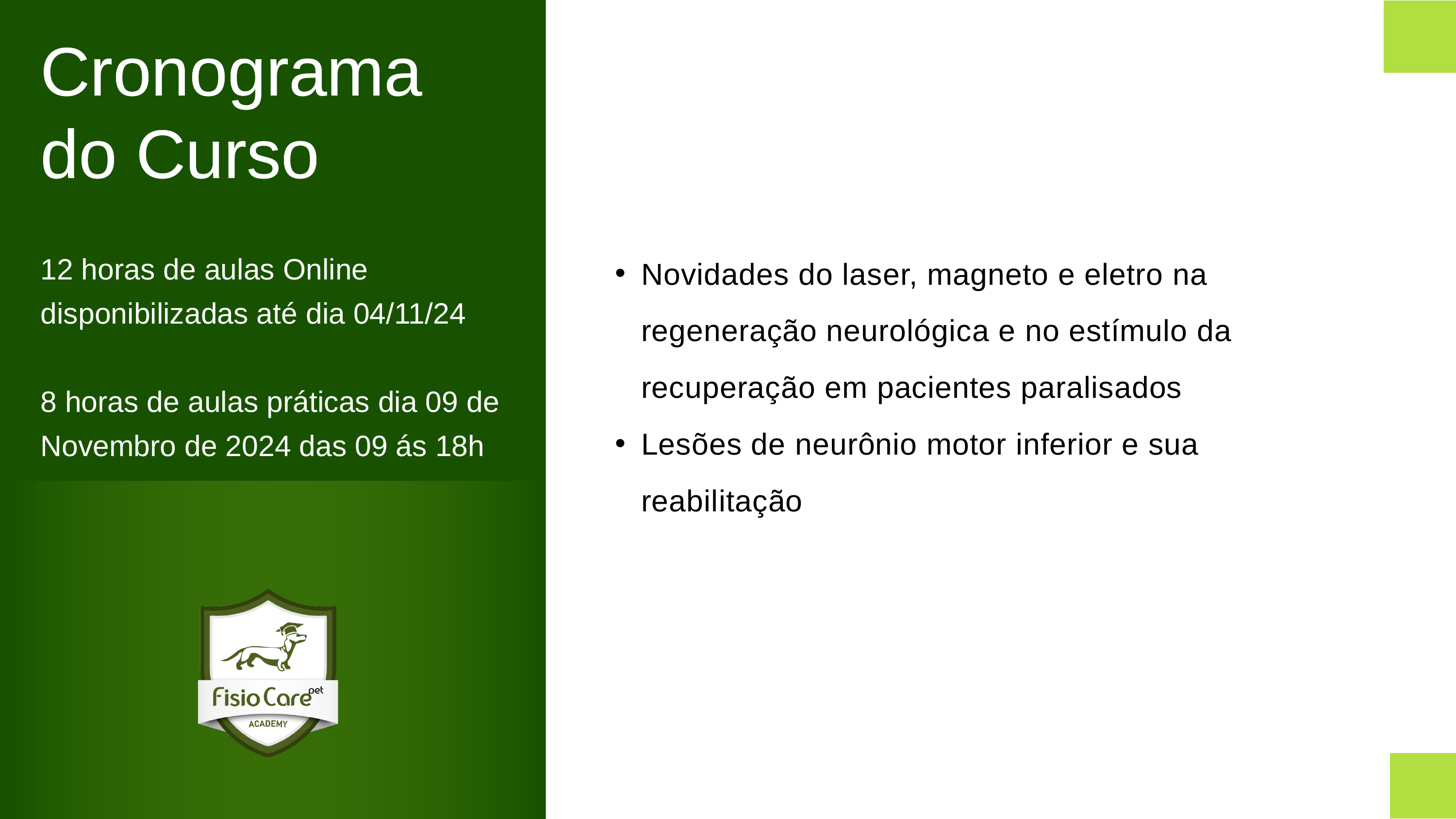

Cronograma do Curso
Cronograma do Curso
12 horas de aulas Online disponibilizadas até dia 04/11/24

8 horas de aulas práticas dia 09 de Novembro de 2024 das 09 ás 18h

Novidades do laser, magneto e eletro na regeneração neurológica e no estímulo da recuperação em pacientes paralisados
Lesões de neurônio motor inferior e sua reabilitação